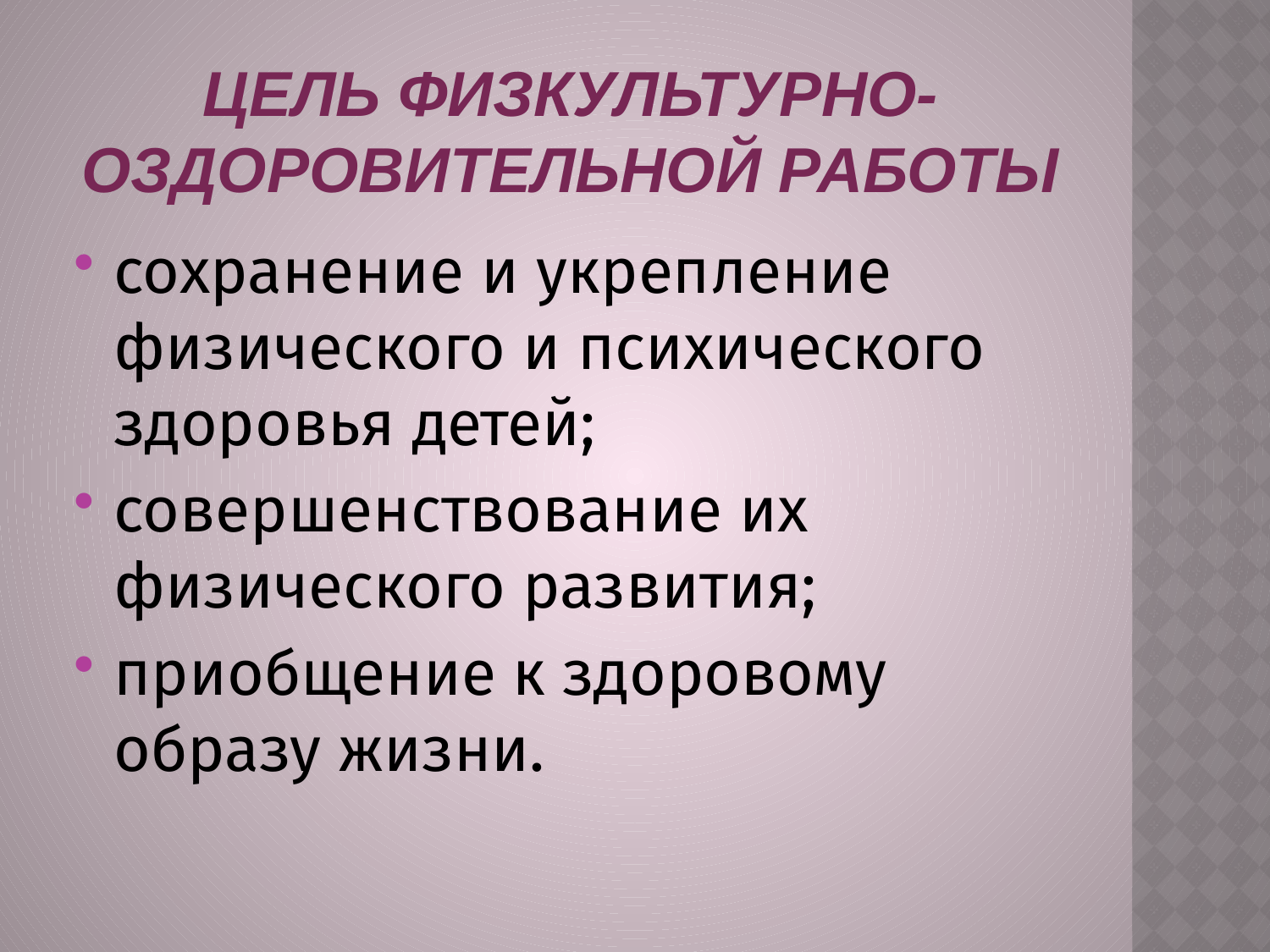

# Цель физкультурно-оздоровительной работы
сохранение и укрепление физического и психического здоровья детей;
совершенствование их физического развития;
приобщение к здоровому образу жизни.